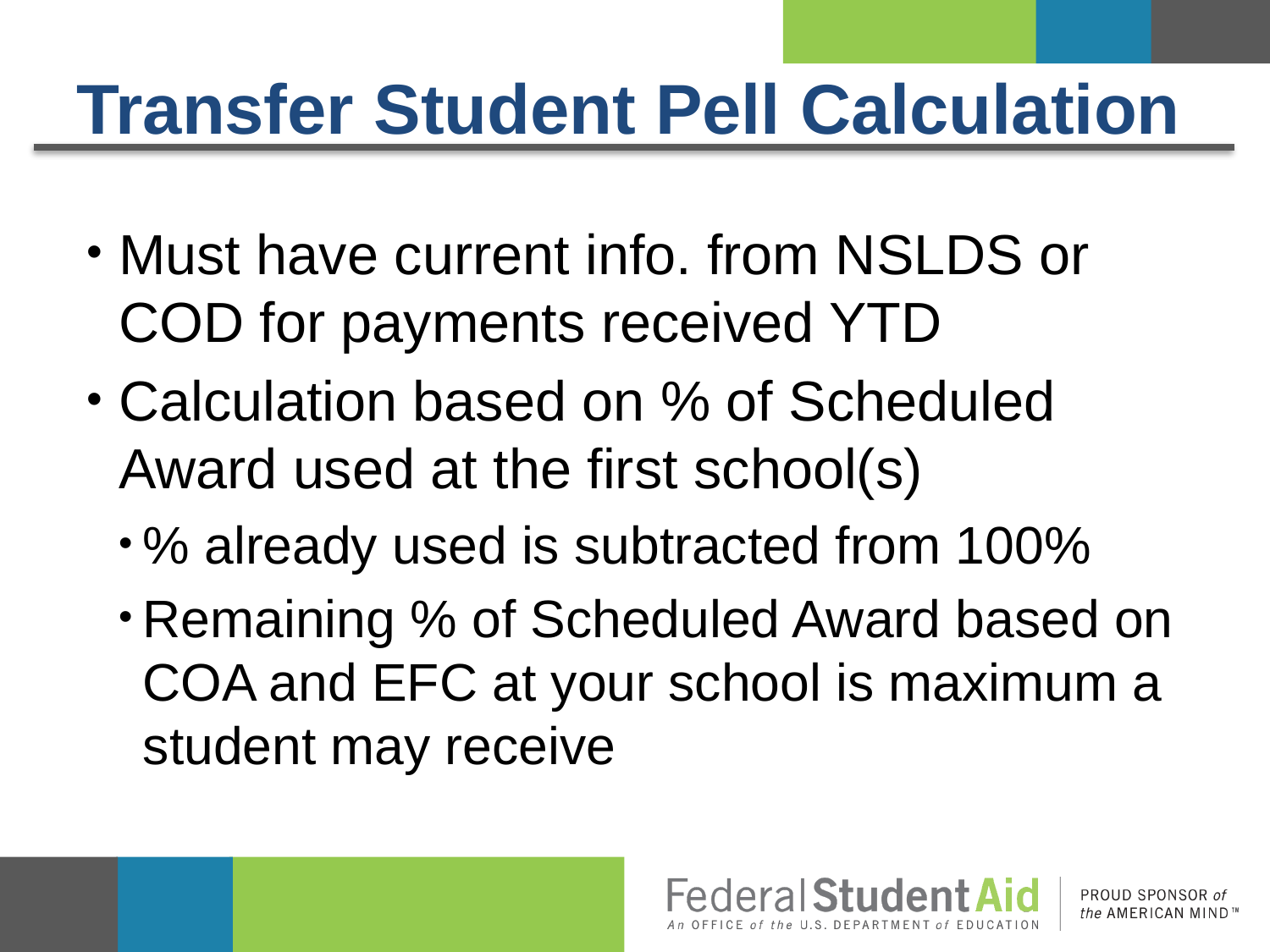

# Transfer Student Pell Calculation
Must have current info. from NSLDS or COD for payments received YTD
Calculation based on % of Scheduled Award used at the first school(s)
% already used is subtracted from 100%
Remaining % of Scheduled Award based on COA and EFC at your school is maximum a student may receive